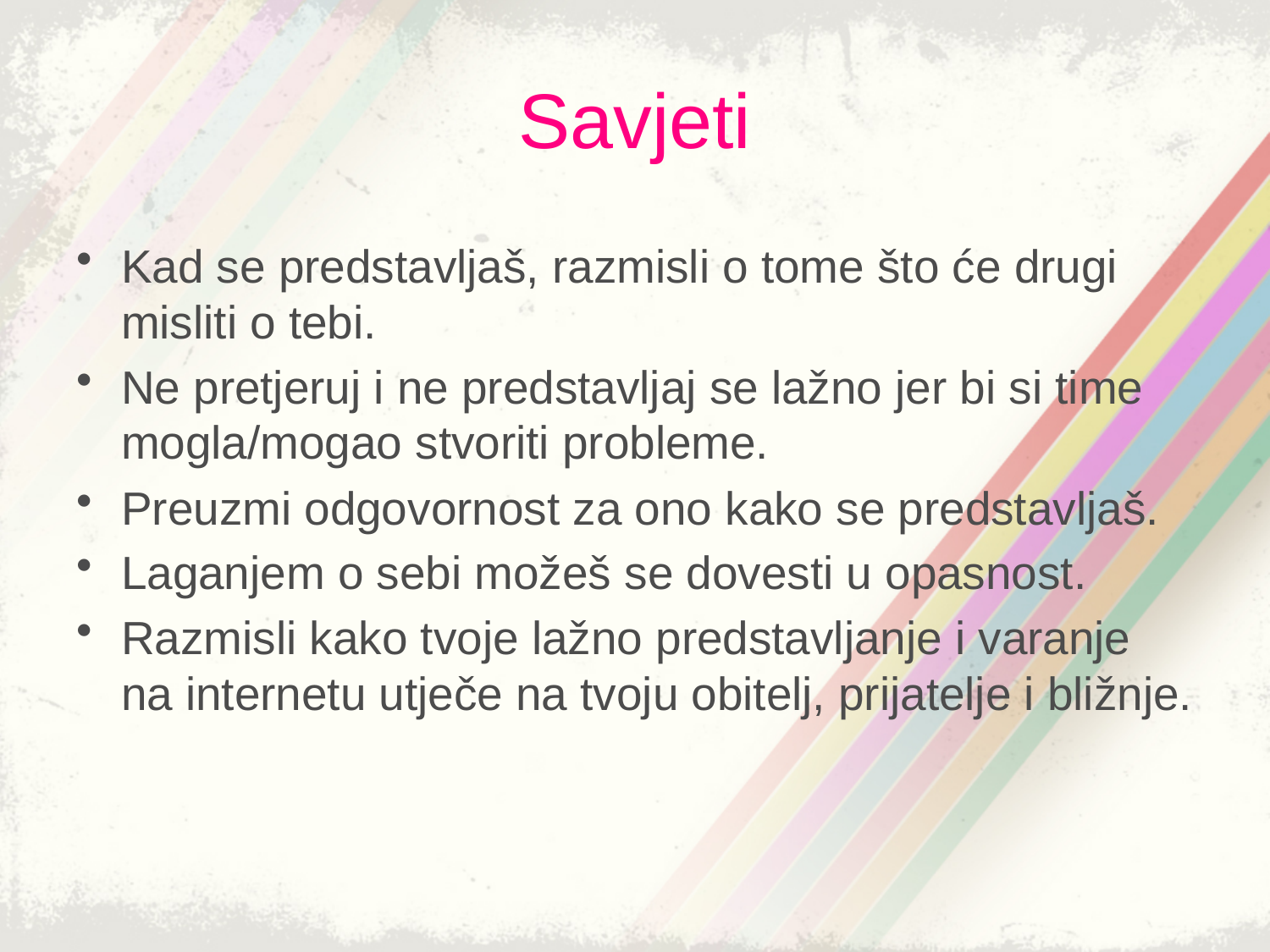

# Savjeti

Kad se predstavljaš, razmisli o tome što će drugi misliti o tebi.
Ne pretjeruj i ne predstavljaj se lažno jer bi si time mogla/mogao stvoriti probleme.
Preuzmi odgovornost za ono kako se predstavljaš.
Laganjem o sebi možeš se dovesti u opasnost.
Razmisli kako tvoje lažno predstavljanje i varanje na internetu utječe na tvoju obitelj, prijatelje i bližnje.